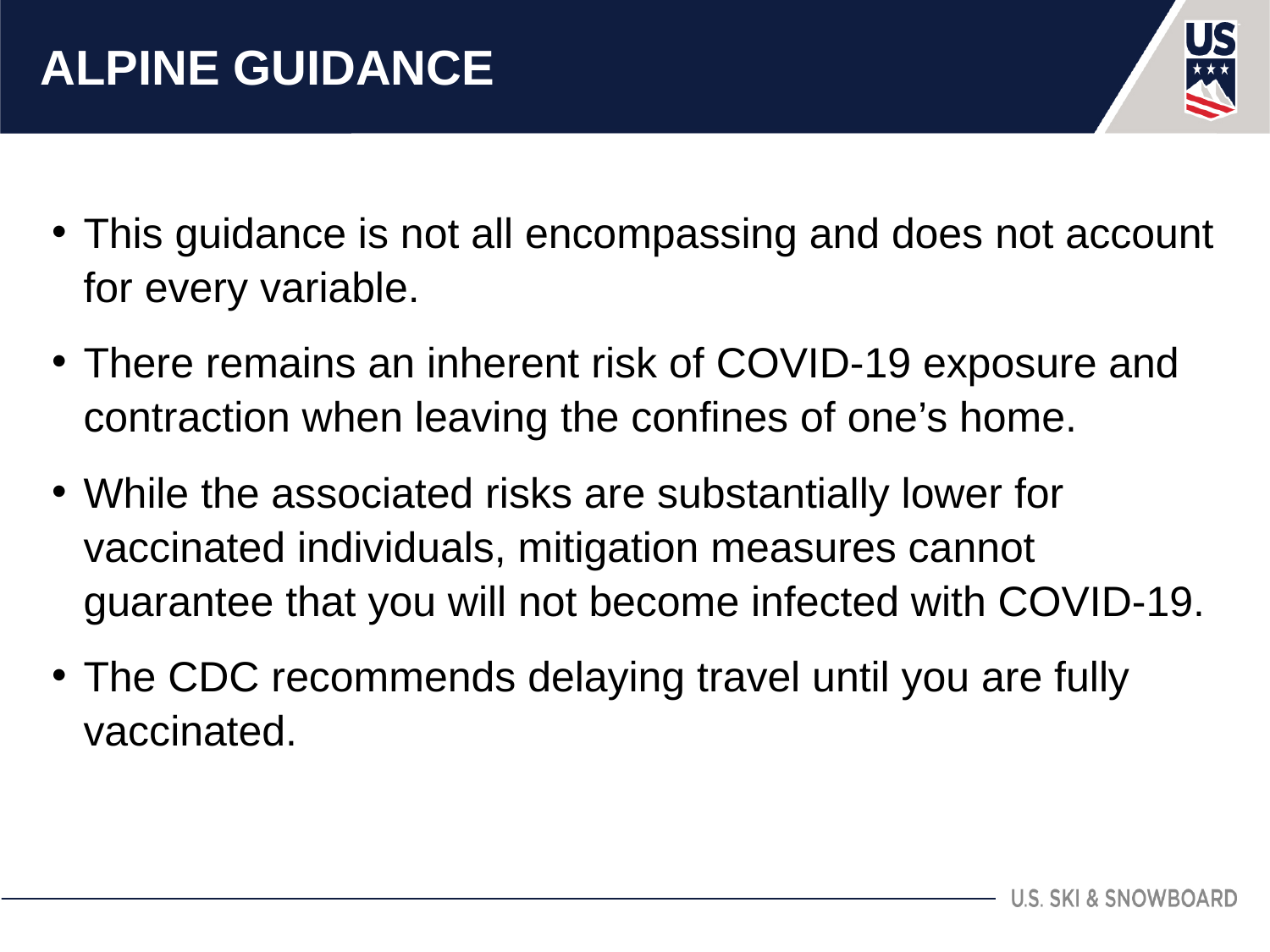

# ALPINE GUIDANCE
This guidance is not all encompassing and does not account for every variable.
There remains an inherent risk of COVID-19 exposure and contraction when leaving the confines of one’s home.
While the associated risks are substantially lower for vaccinated individuals, mitigation measures cannot guarantee that you will not become infected with COVID-19.
The CDC recommends delaying travel until you are fully vaccinated.